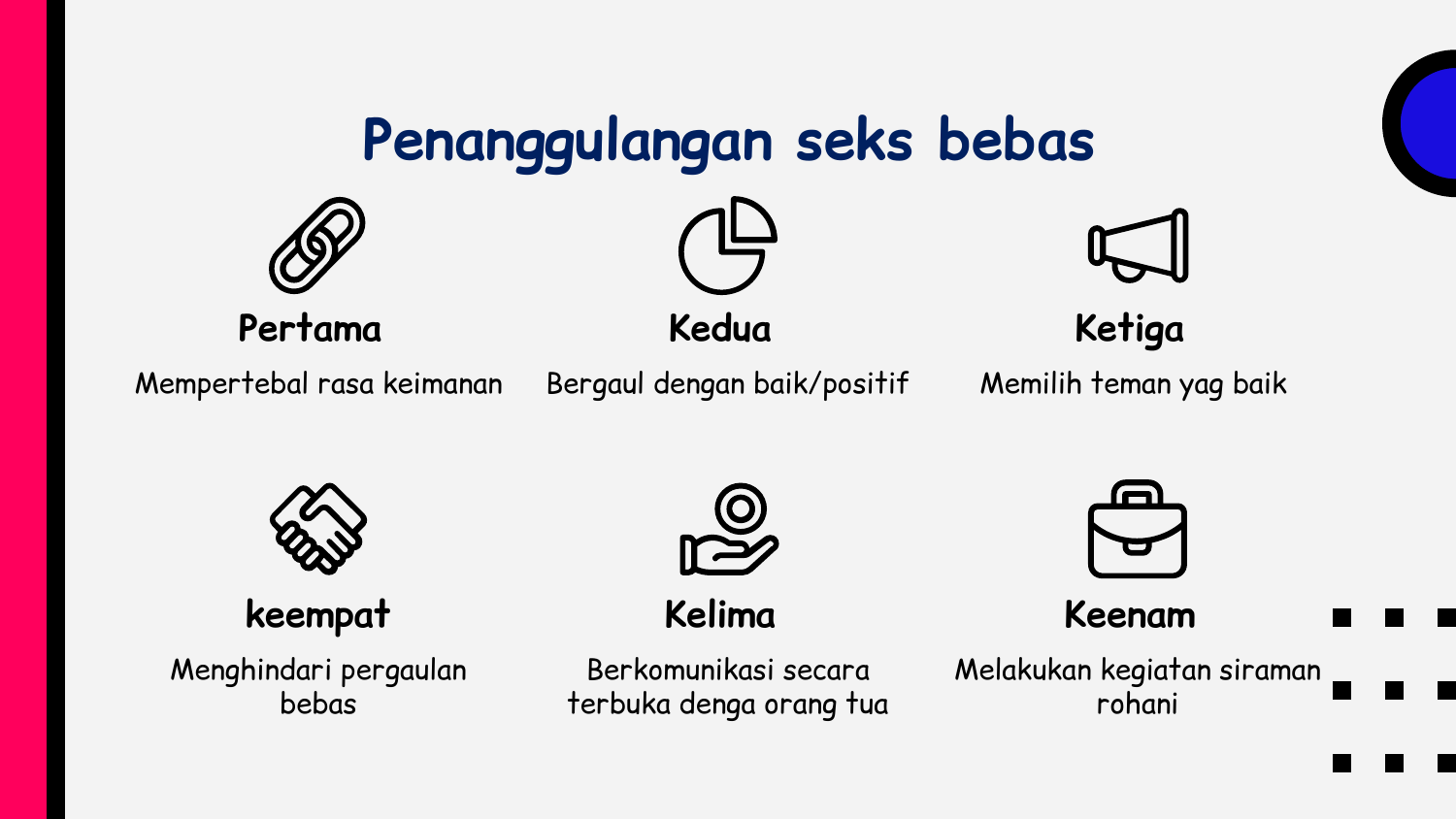

Penanggulangan seks bebas

# Pertama
Kedua
Ketiga
Mempertebal rasa keimanan
Bergaul dengan baik/positif
Memilih teman yag baik

keempat
Kelima
Keenam
Menghindari pergaulan bebas
Berkomunikasi secara terbuka denga orang tua
Melakukan kegiatan siraman rohani